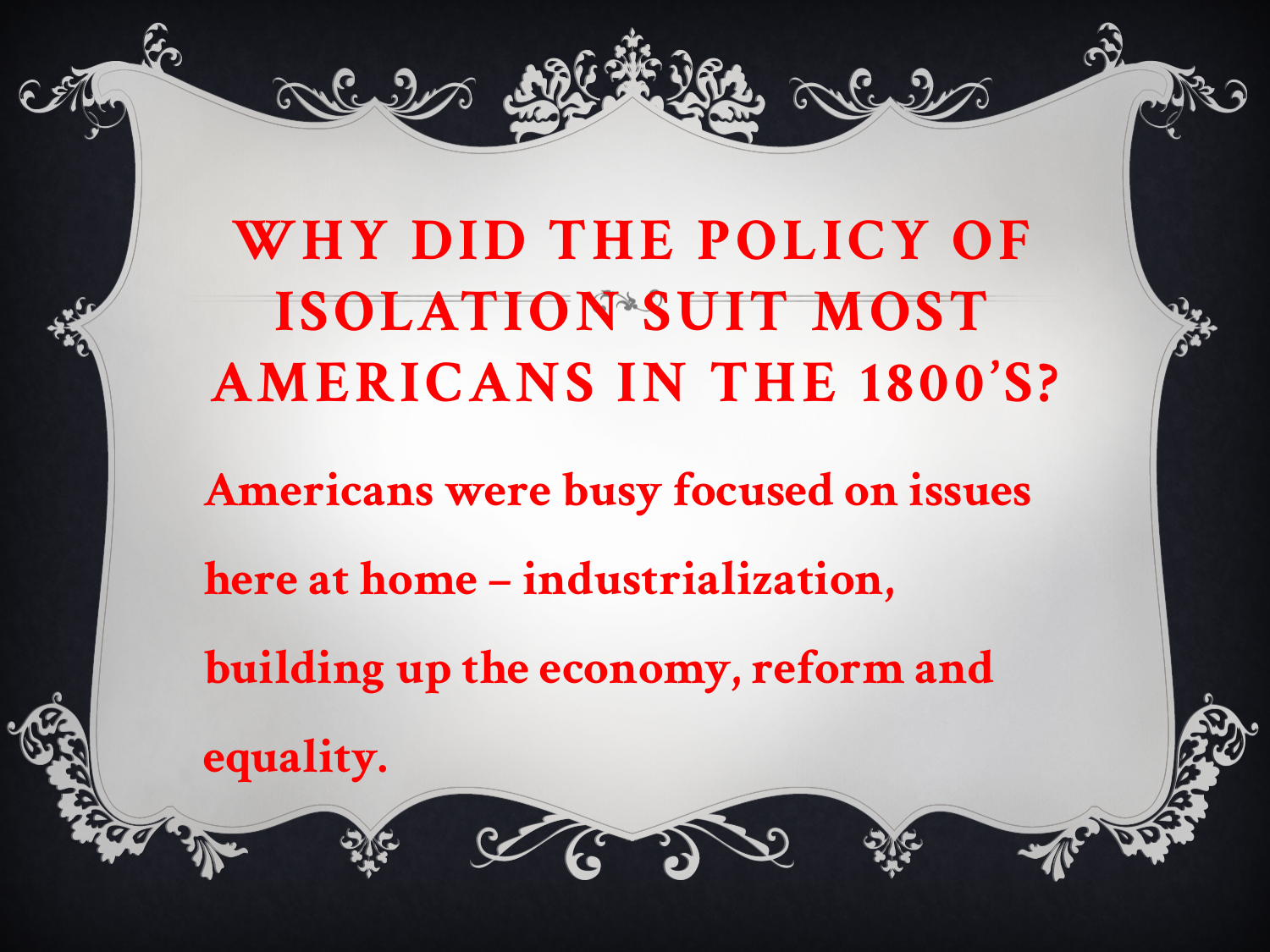

# Why did the policy of isolation suit most americans in the 1800’s?
Americans were busy focused on issues here at home – industrialization, building up the economy, reform and equality.